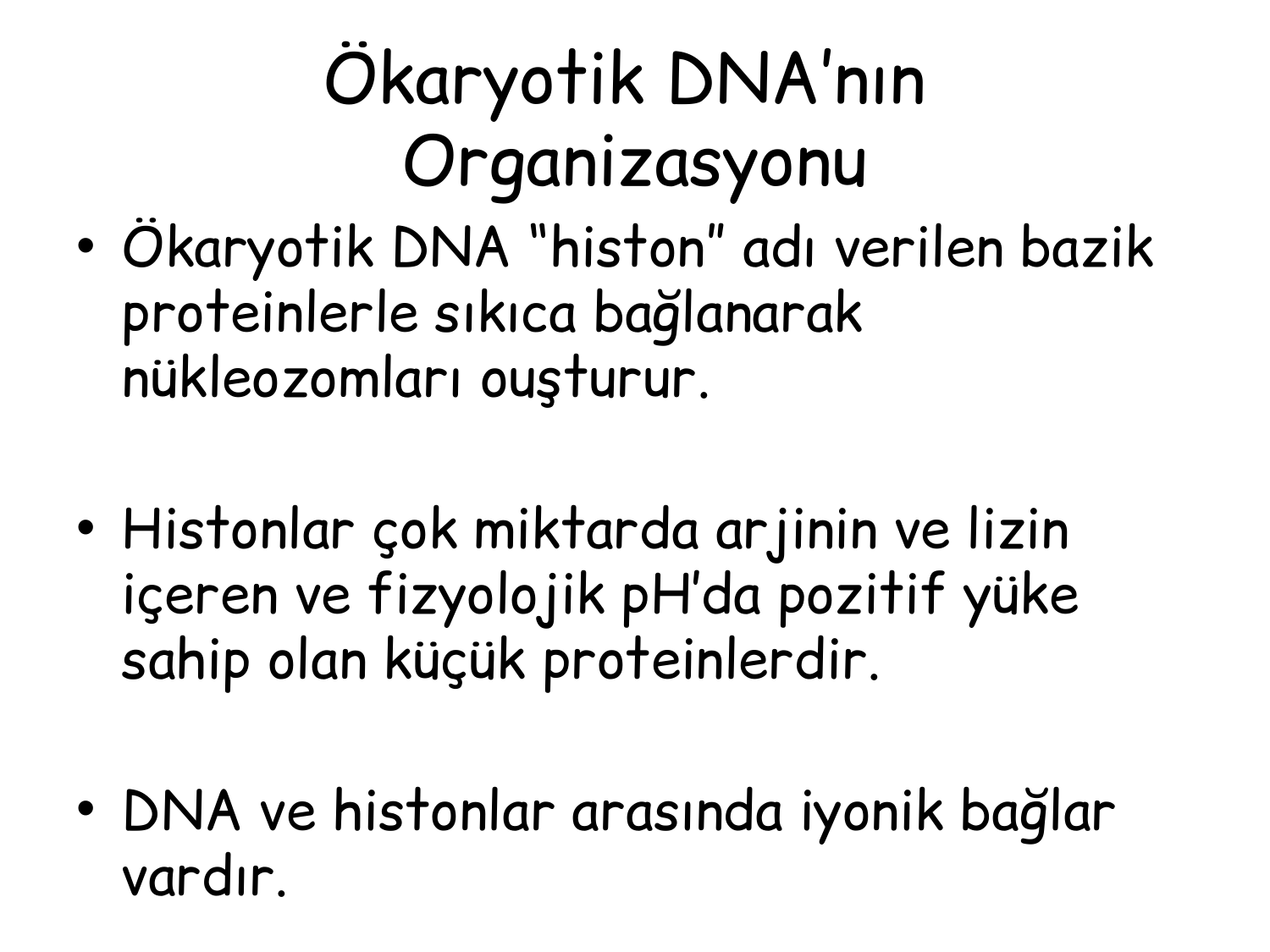

# Ökaryotik DNA’nın Organizasyonu
Ökaryotik DNA “histon” adı verilen bazik proteinlerle sıkıca bağlanarak nükleozomları ouşturur.

Histonlar çok miktarda arjinin ve lizin içeren ve fizyolojik pH’da pozitif yüke sahip olan küçük proteinlerdir.

DNA ve histonlar arasında iyonik bağlar vardır.